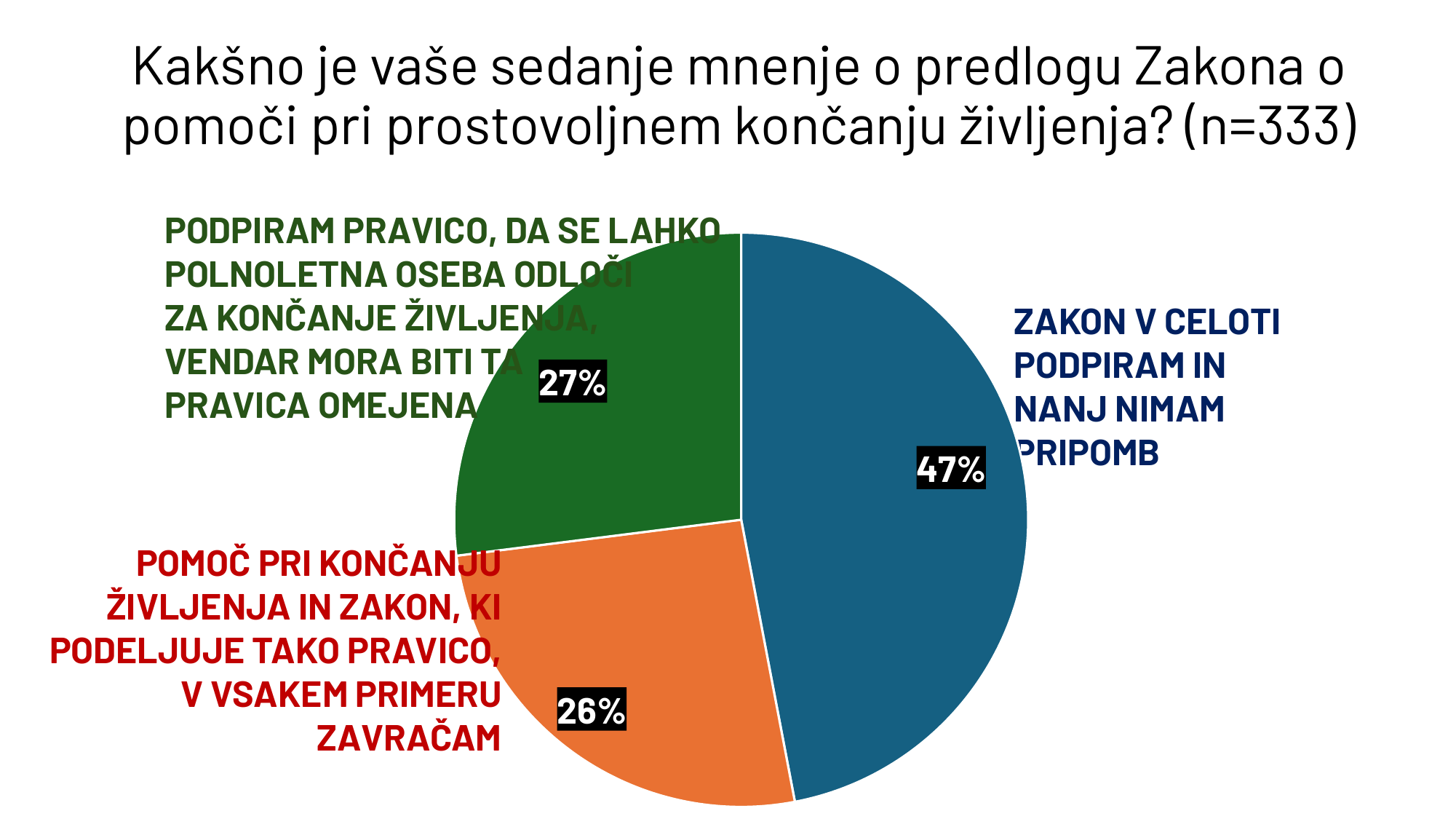

# Kakšno je vaše sedanje mnenje o predlogu Zakona o pomoči pri prostovoljnem končanju življenja? (n=333)
PODPIRAM PRAVICO, DA SE LAHKO
POLNOLETNA OSEBA ODLOČI
ZA KONČANJE ŽIVLJENJA,
VENDAR MORA BITI TA
PRAVICA OMEJENA

### Chart

| Category |  |
|---|---|
ZAKON V CELOTI
PODPIRAM IN
NANJ NIMAM
PRIPOMB
POMOČ PRI KONČANJU
ŽIVLJENJA IN ZAKON, KI
PODELJUJE TAKO PRAVICO,
V VSAKEM PRIMERU ZAVRAČAM